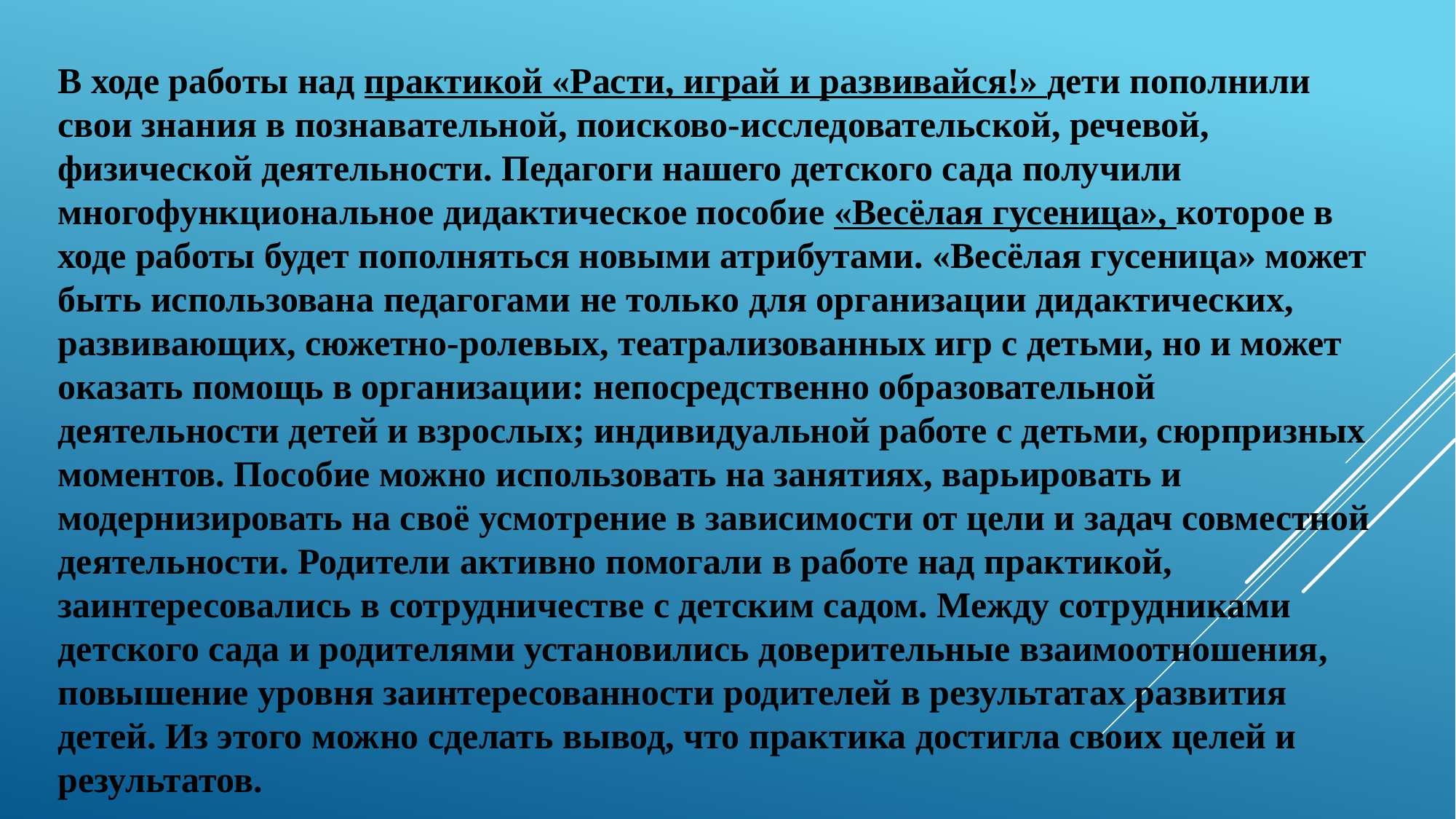

В ходе работы над практикой «Расти, играй и развивайся!» дети пополнили свои знания в познавательной, поисково-исследовательской, речевой, физической деятельности. Педагоги нашего детского сада получили многофункциональное дидактическое пособие «Весёлая гусеница», которое в ходе работы будет пополняться новыми атрибутами. «Весёлая гусеница» может быть использована педагогами не только для организации дидактических, развивающих, сюжетно-ролевых, театрализованных игр с детьми, но и может оказать помощь в организации: непосредственно образовательной деятельности детей и взрослых; индивидуальной работе с детьми, сюрпризных моментов. Пособие можно использовать на занятиях, варьировать и модернизировать на своё усмотрение в зависимости от цели и задач совместной деятельности. Родители активно помогали в работе над практикой, заинтересовались в сотрудничестве с детским садом. Между сотрудниками детского сада и родителями установились доверительные взаимоотношения, повышение уровня заинтересованности родителей в результатах развития детей. Из этого можно сделать вывод, что практика достигла своих целей и результатов.